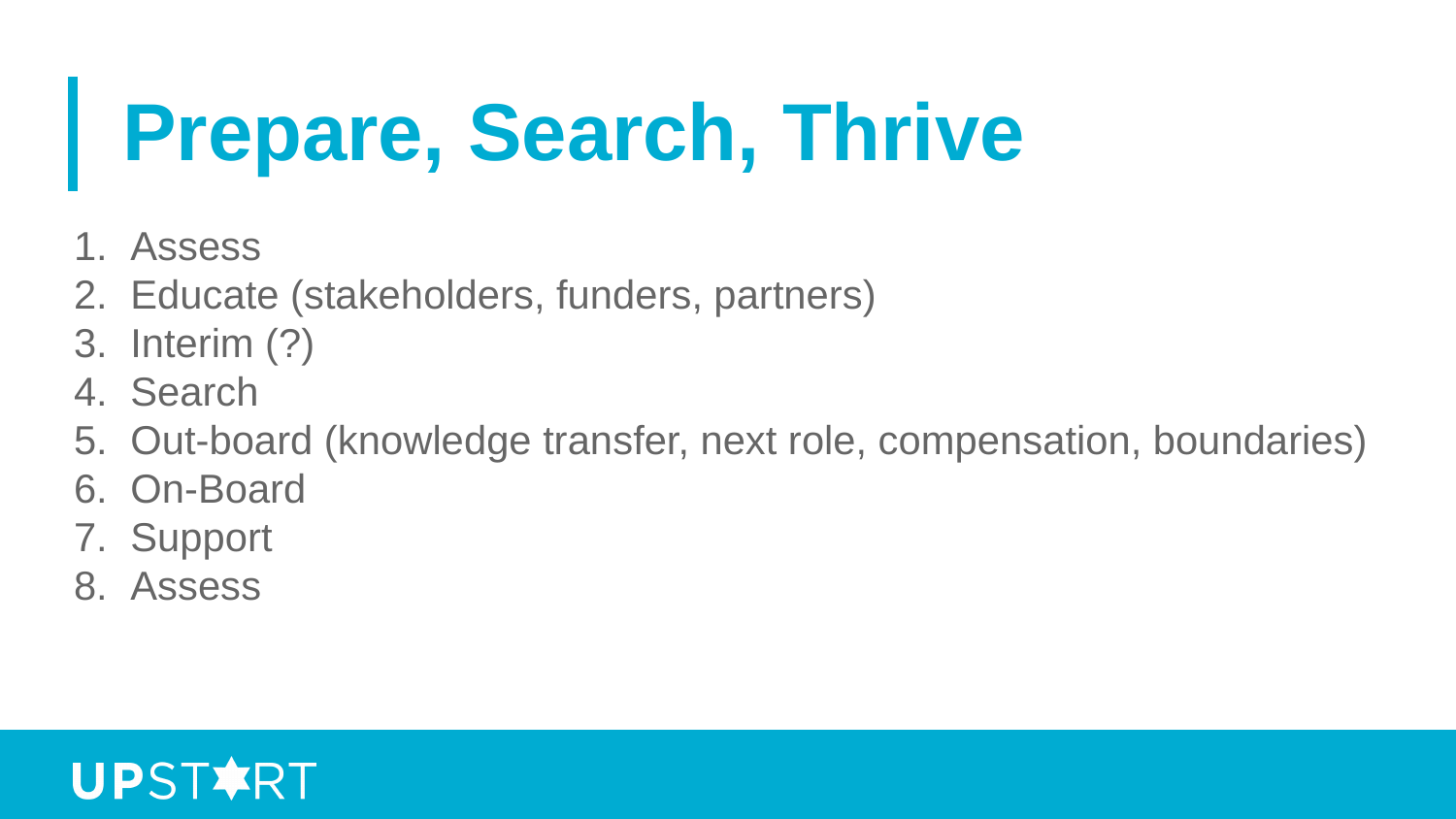

# Prepare, Search, Thrive
Assess
Educate (stakeholders, funders, partners)
Interim (?)
Search
Out-board (knowledge transfer, next role, compensation, boundaries)
On-Board
Support
Assess